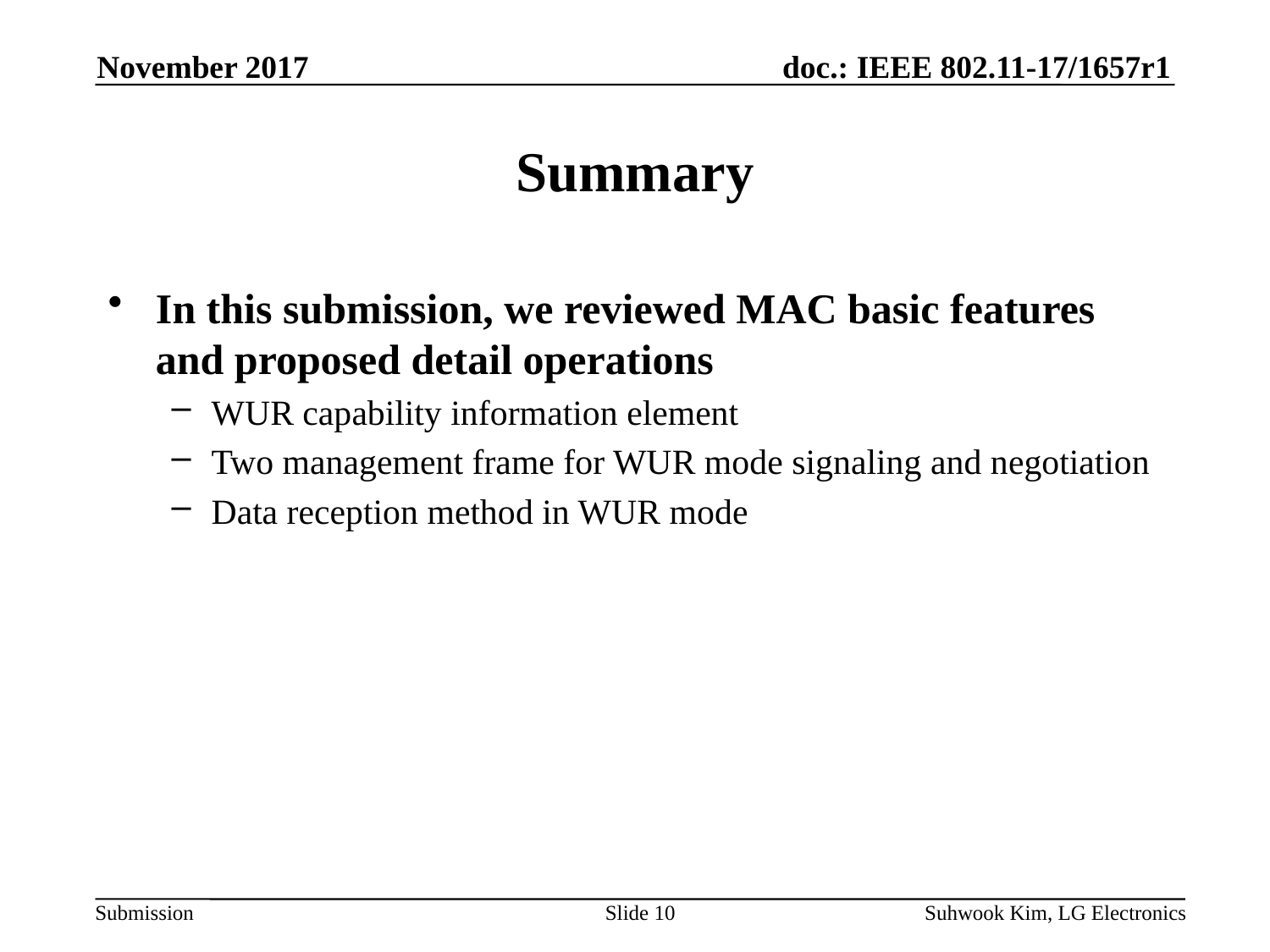

November 2017
# Summary
In this submission, we reviewed MAC basic features and proposed detail operations
WUR capability information element
Two management frame for WUR mode signaling and negotiation
Data reception method in WUR mode
Slide 10
Suhwook Kim, LG Electronics